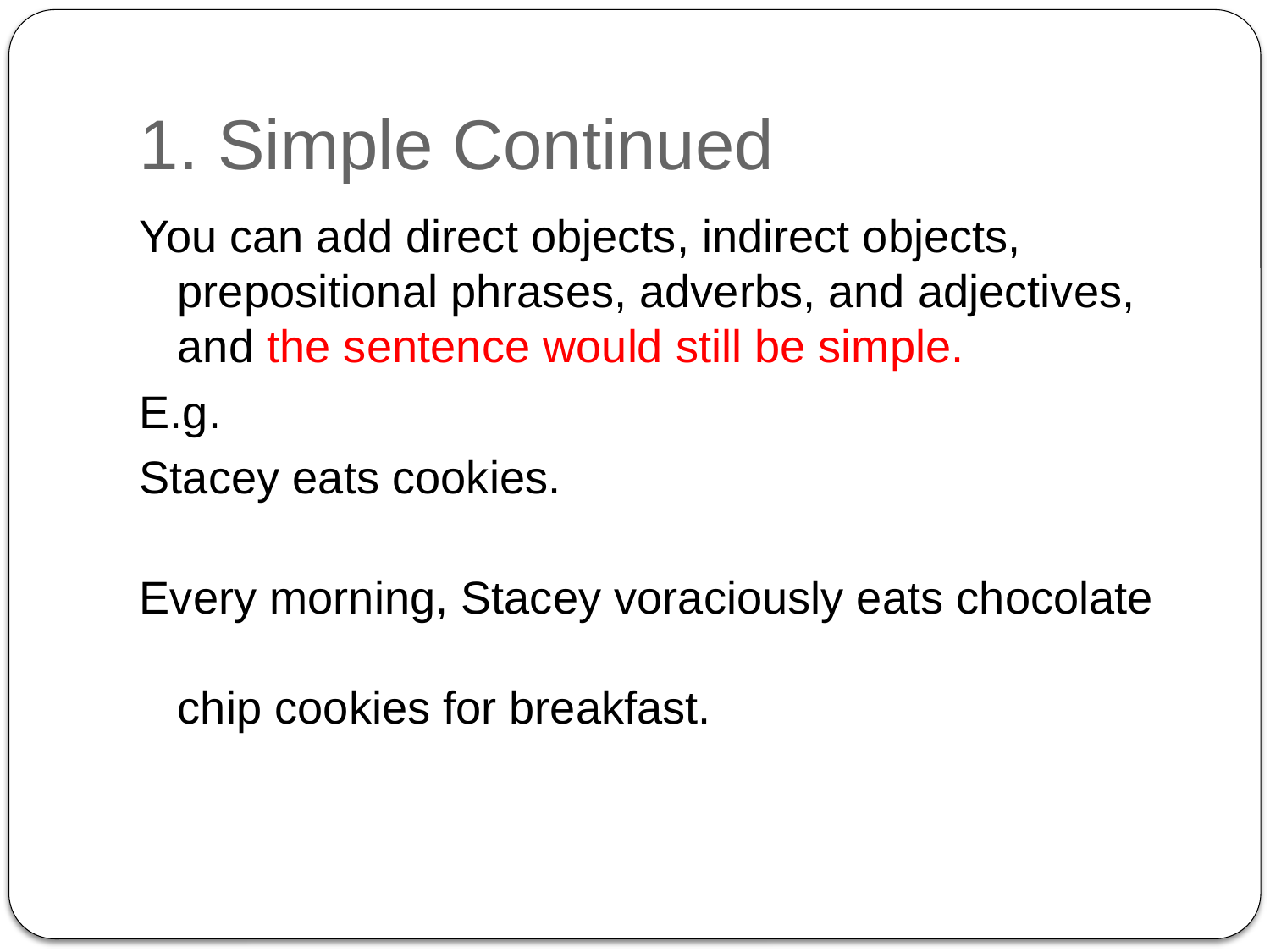

# 1. Simple Continued
You can add direct objects, indirect objects, prepositional phrases, adverbs, and adjectives, and the sentence would still be simple.
E.g.
Stacey eats cookies.
Every morning, Stacey voraciously eats chocolate chip cookies for breakfast.